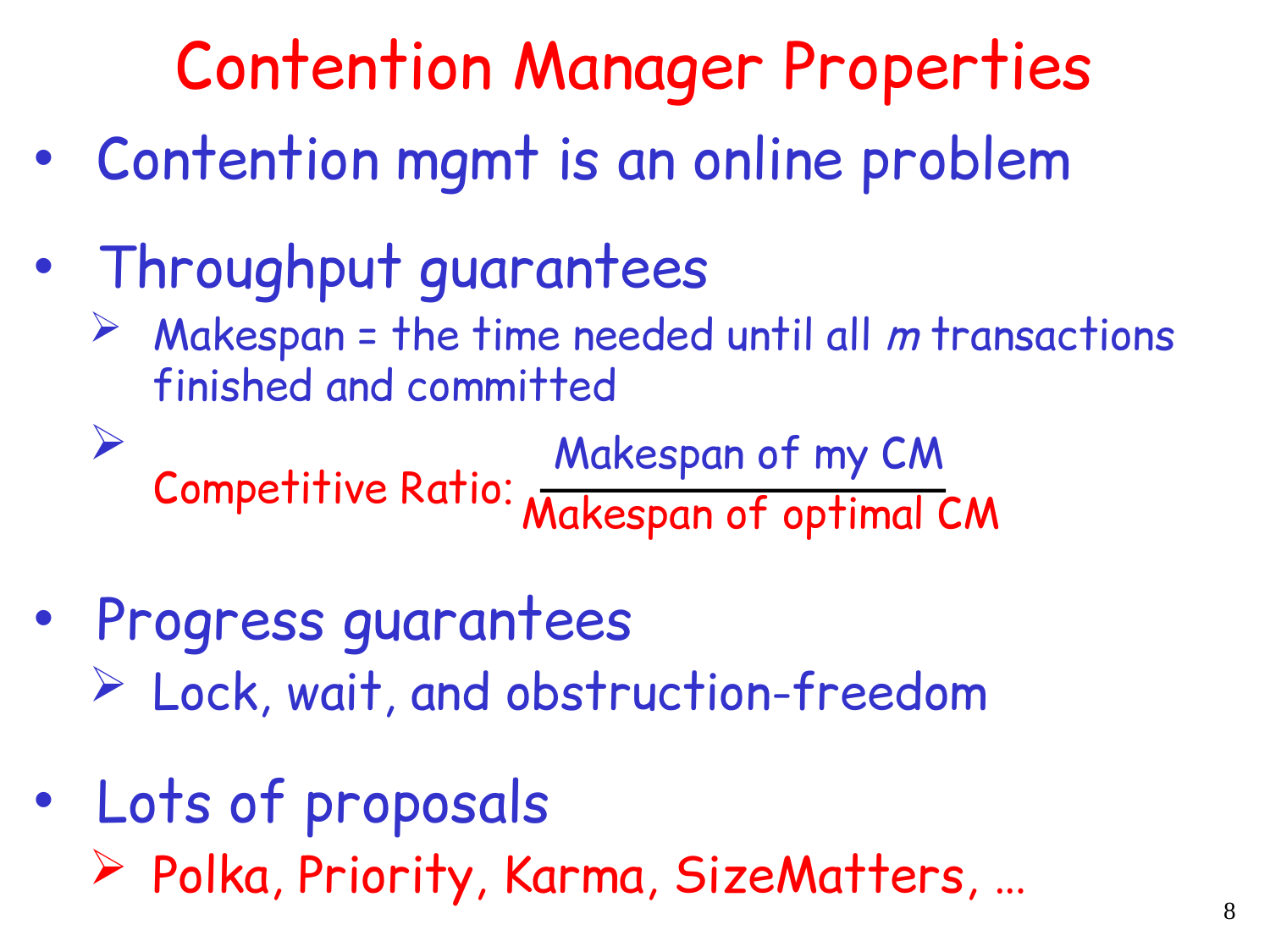

# Contention Manager Properties
Contention mgmt is an online problem

Throughput guarantees
Makespan = the time needed until all m transactions finished and committed
                           Makespan of my CM
                                  Makespan of optimal CM

Progress guarantees
Lock, wait, and obstruction-freedom

Lots of proposals
Polka, Priority, Karma, SizeMatters, …
   Competitive Ratio:

8